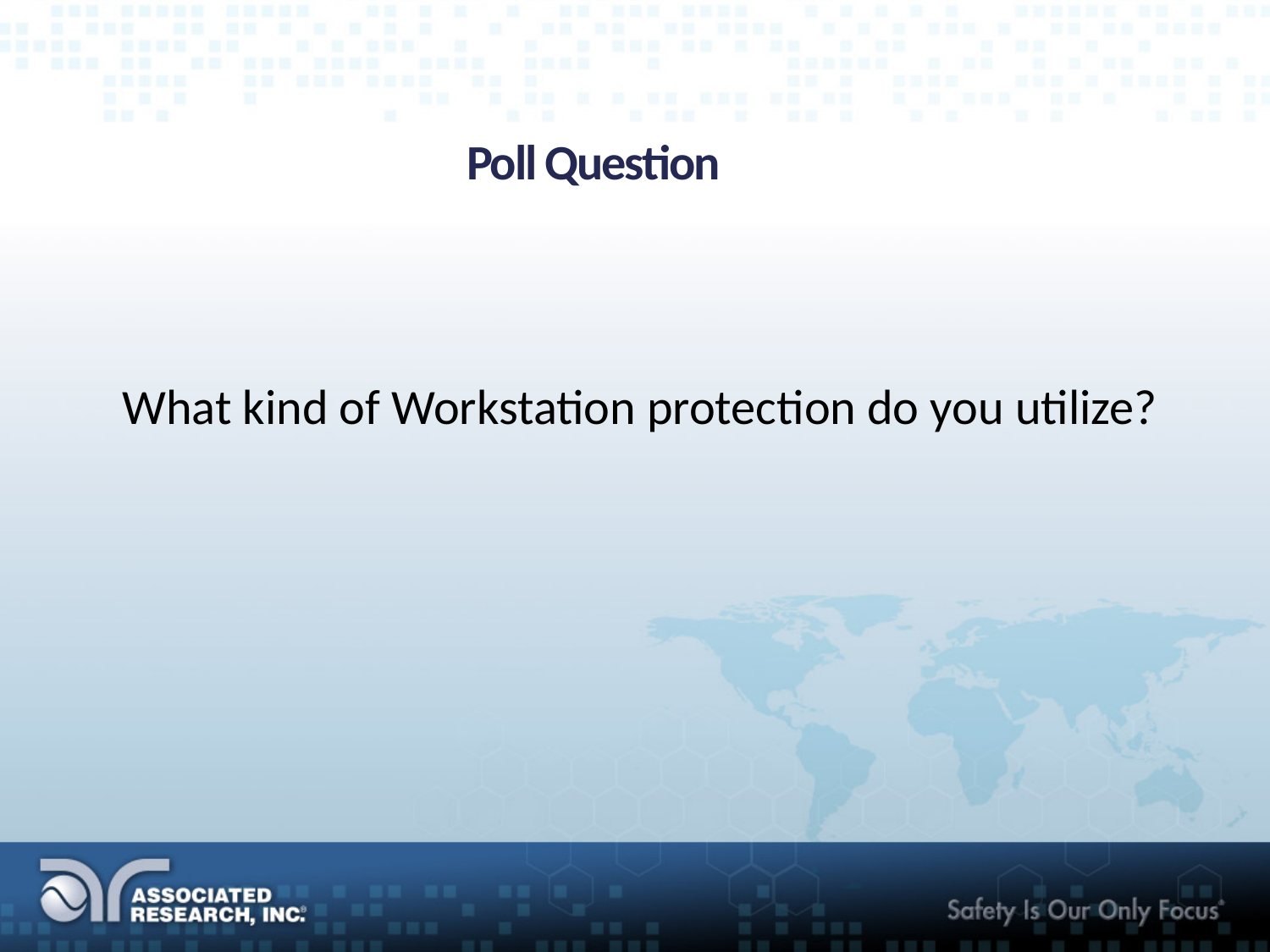

# Poll Question

What kind of Workstation protection do you utilize?